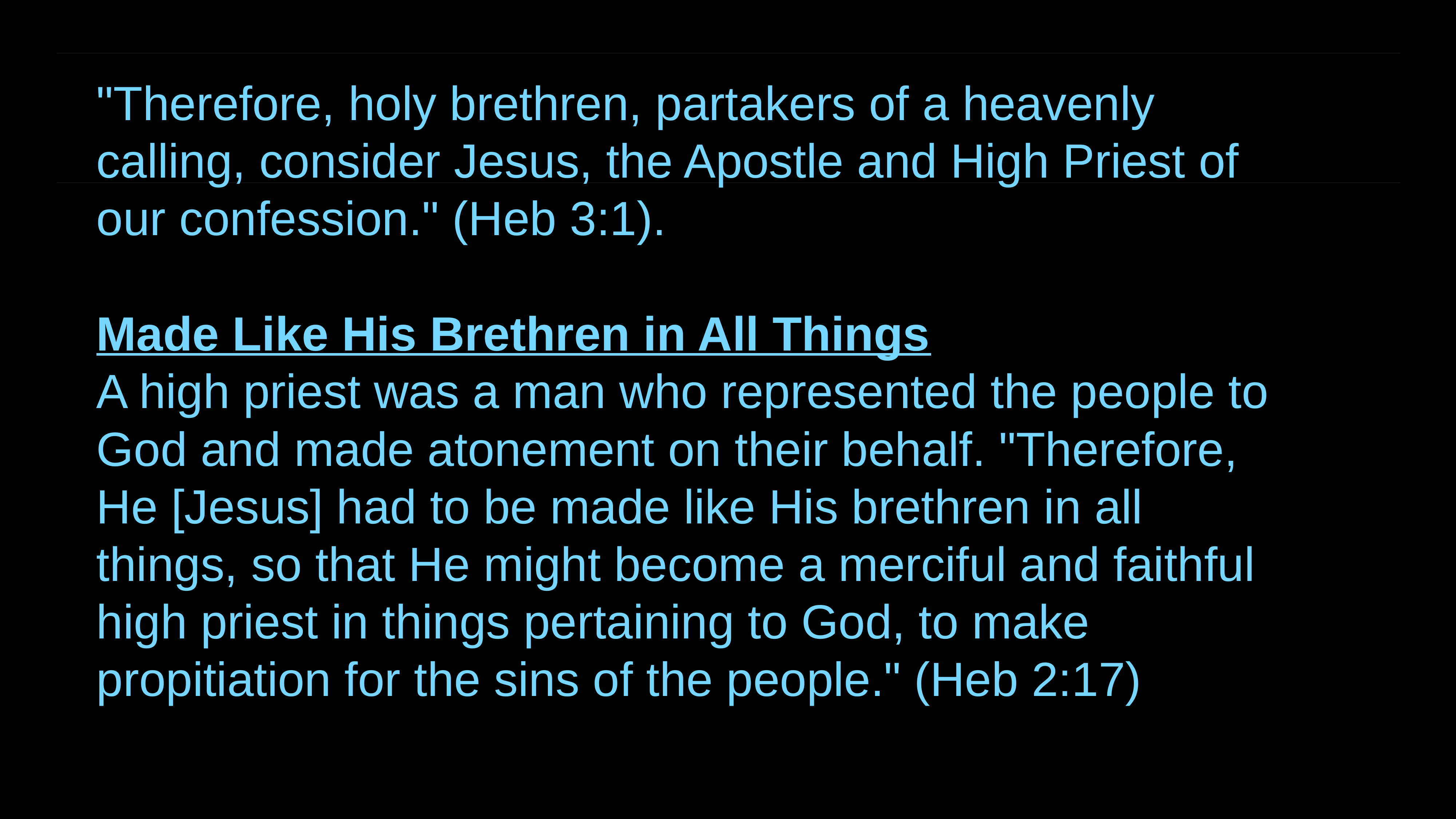

"Therefore, holy brethren, partakers of a heavenly calling, consider Jesus, the Apostle and High Priest of our confession." (Heb 3:1).

Made Like His Brethren in All Things
A high priest was a man who represented the people to God and made atonement on their behalf. "Therefore, He [Jesus] had to be made like His brethren in all things, so that He might become a merciful and faithful high priest in things pertaining to God, to make propitiation for the sins of the people." (Heb 2:17)